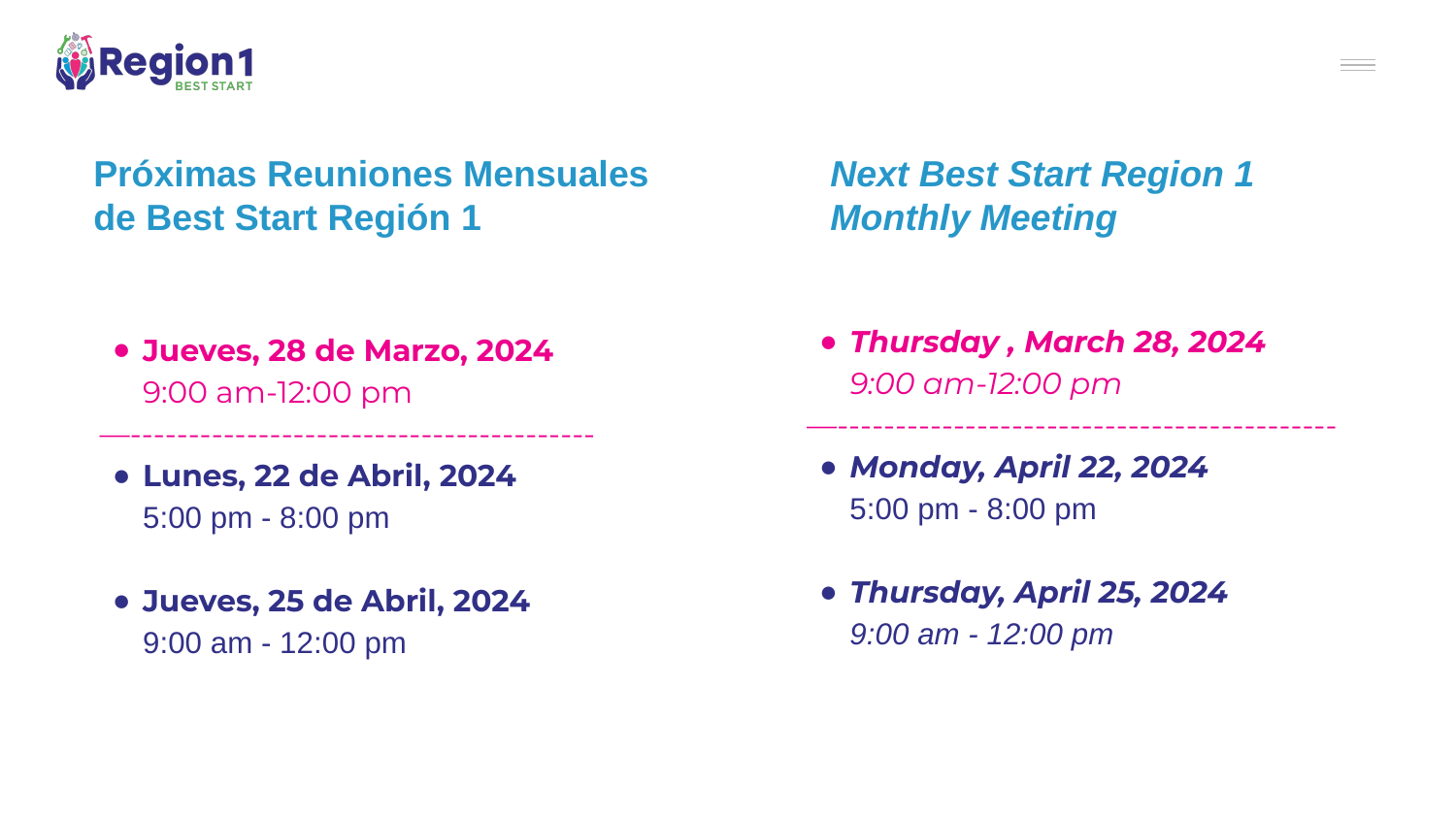

Próximas Reuniones Mensuales de Best Start Región 1

# Next Best Start Region 1
Monthly Meeting
Thursday , March 28, 2024
9:00 am-12:00 pm
—-------------------------------------------
Monday, April 22, 2024
5:00 pm - 8:00 pm
Thursday, April 25, 2024
9:00 am - 12:00 pm
Jueves, 28 de Marzo, 2024
9:00 am-12:00 pm
—----------------------------------------
Lunes, 22 de Abril, 2024
5:00 pm - 8:00 pm
Jueves, 25 de Abril, 2024
9:00 am - 12:00 pm